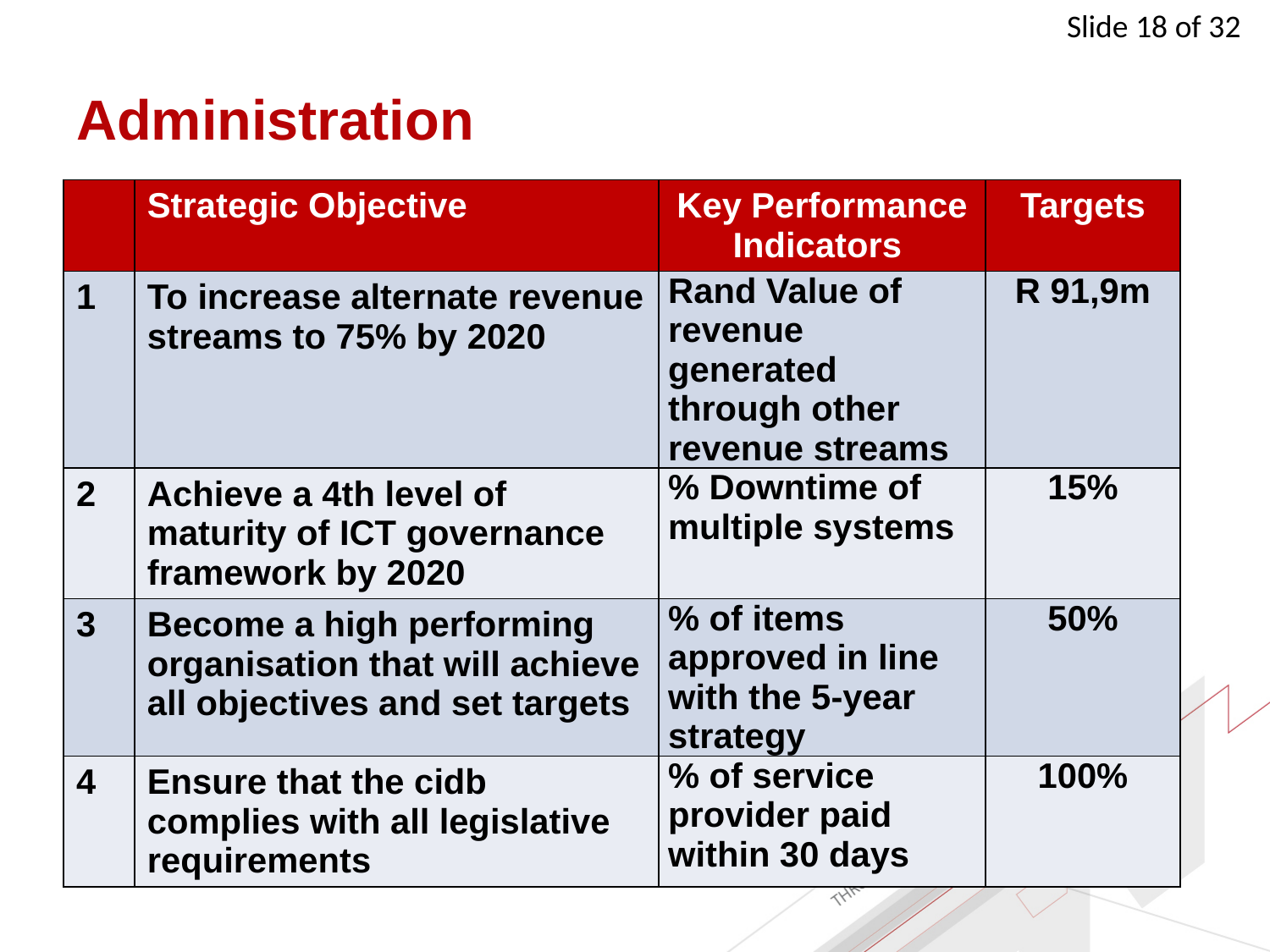

# Administration
|  | Strategic Objective | Key Performance Indicators | Targets |
| --- | --- | --- | --- |
| 1 | To increase alternate revenue streams to 75% by 2020 | Rand Value of revenue generated through other revenue streams | R 91,9m |
| 2 | Achieve a 4th level of maturity of ICT governance framework by 2020 | % Downtime of multiple systems | 15% |
| 3 | Become a high performing organisation that will achieve all objectives and set targets | % of items approved in line with the 5-year strategy | 50% |
| 4 | Ensure that the cidb complies with all legislative requirements | % of service provider paid within 30 days | 100% |